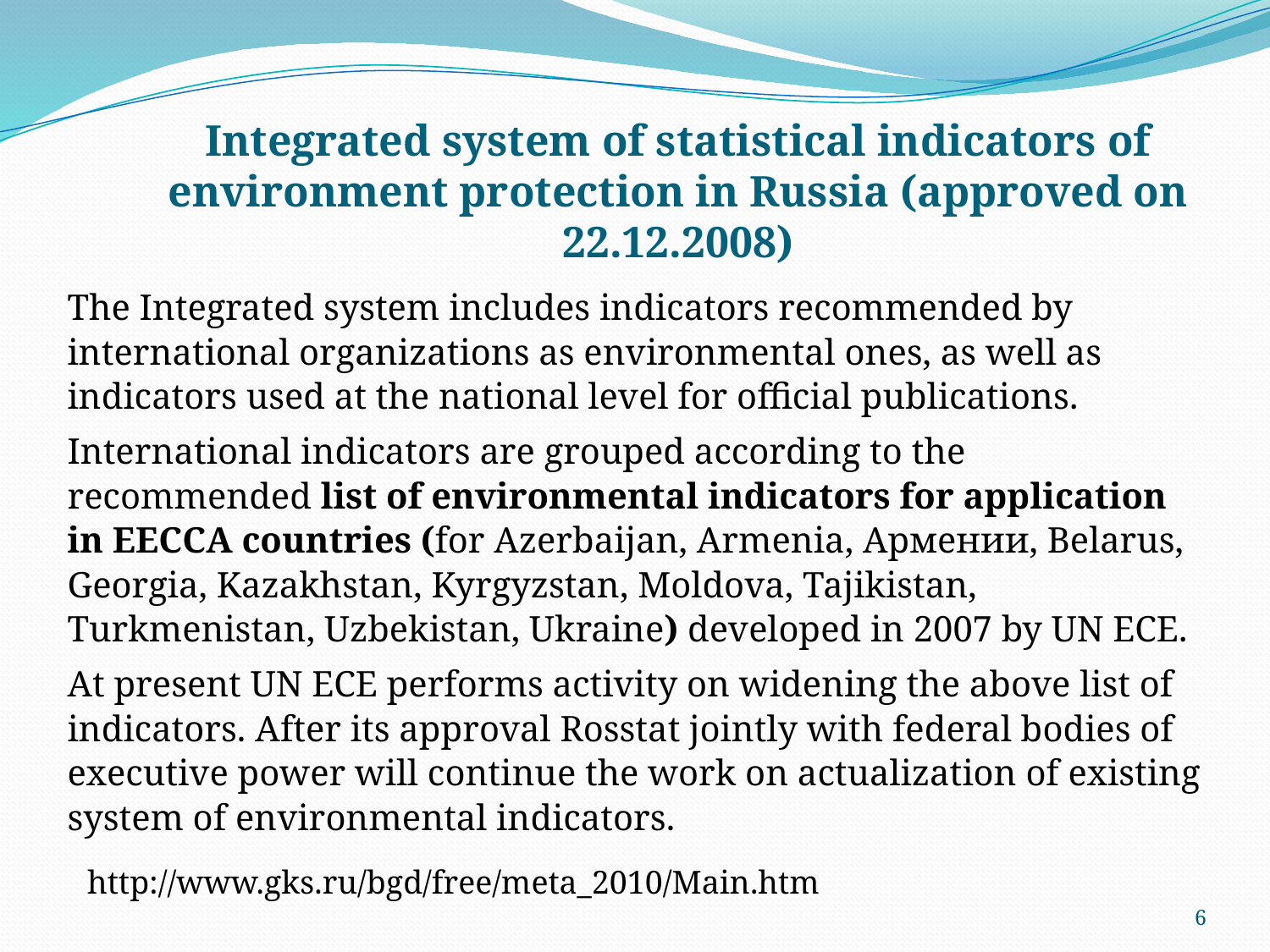

# Integrated system of statistical indicators of environment protection in Russia (approved on 22.12.2008)
The Integrated system includes indicators recommended by international organizations as environmental ones, as well as indicators used at the national level for official publications.
International indicators are grouped according to the recommended list of environmental indicators for application in EECCA countries (for Azerbaijan, Armenia, Армении, Belarus, Georgia, Kazakhstan, Kyrgyzstan, Moldova, Tajikistan, Turkmenistan, Uzbekistan, Ukraine) developed in 2007 by UN ECE.
At present UN ECE performs activity on widening the above list of indicators. After its approval Rosstat jointly with federal bodies of executive power will continue the work on actualization of existing system of environmental indicators.
http://www.gks.ru/bgd/free/meta_2010/Main.htm
6